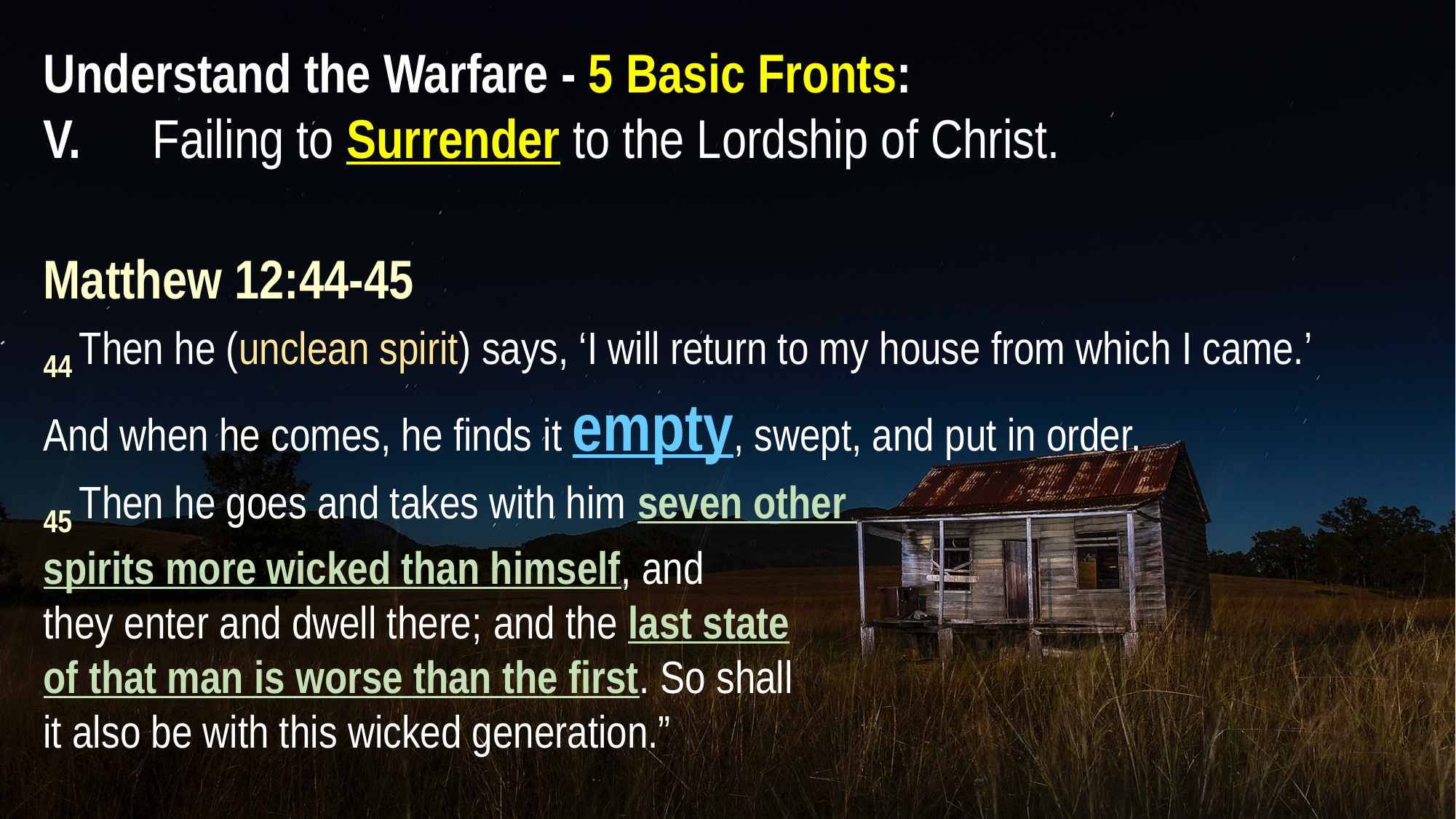

Understand the Warfare - 5 Basic Fronts:
V. 	Failing to Surrender to the Lordship of Christ.
Matthew 12:44-45
44 Then he (unclean spirit) says, ‘I will return to my house from which I came.’
And when he comes, he finds it empty, swept, and put in order.
45 Then he goes and takes with him seven other
spirits more wicked than himself, and
they enter and dwell there; and the last state
of that man is worse than the first. So shall
it also be with this wicked generation.”